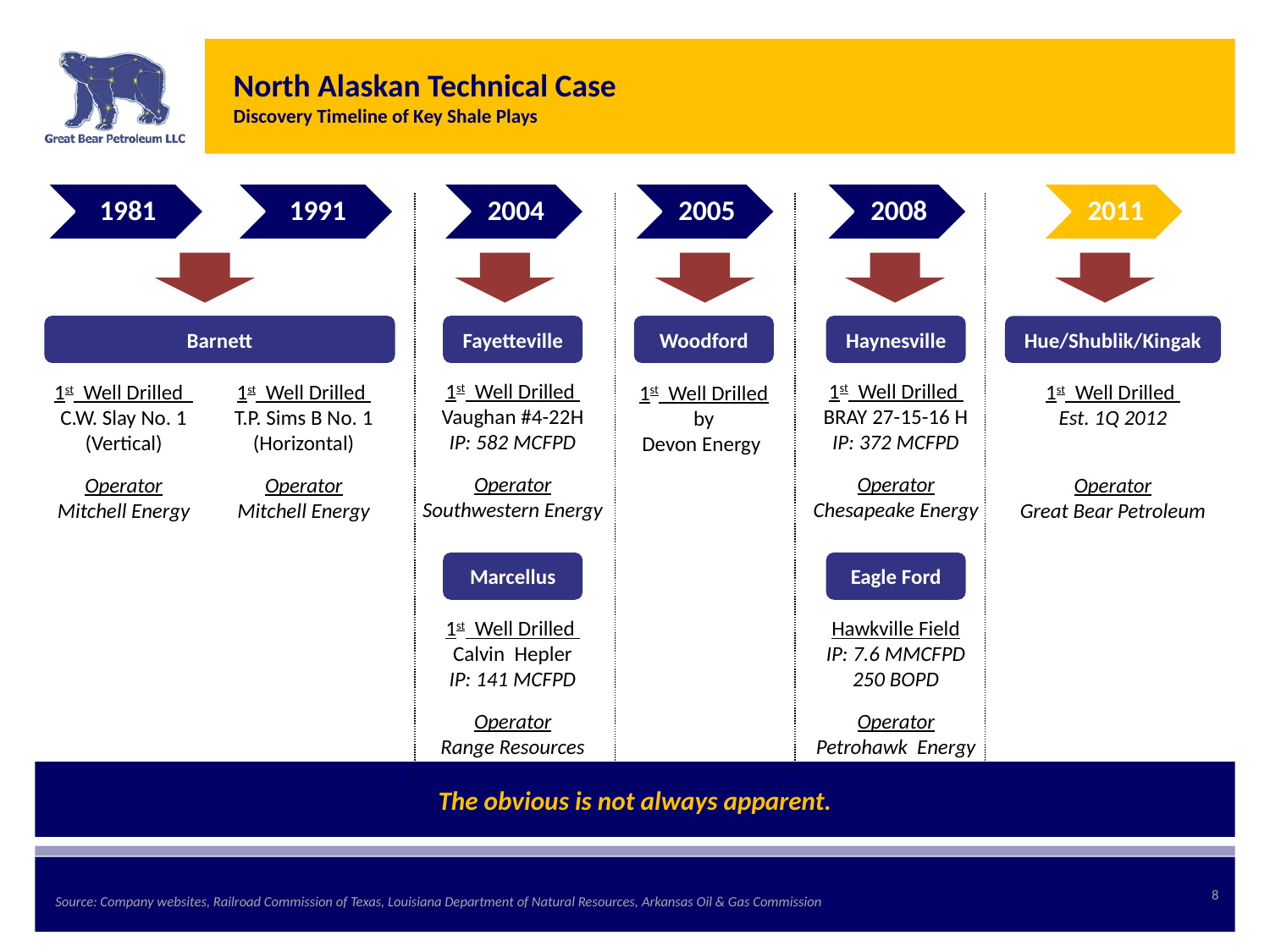

# North Alaskan Technical Case Discovery Timeline of Key Shale Plays

1981

1991

2004

2005

2008

2011

Barnett
Fayetteville
Woodford
Haynesville
Hue/Shublik/Kingak
1st  Well Drilled
Vaughan #4-22H
IP: 582 MCFPD

Operator
Southwestern Energy
1st  Well Drilled
BRAY 27-15-16 H
IP: 372 MCFPD

Operator
Chesapeake Energy
1st  Well Drilled
C.W. Slay No. 1
(Vertical)

Operator
Mitchell Energy

1st  Well Drilled
T.P. Sims B No. 1
(Horizontal)

Operator
Mitchell Energy

1st  Well Drilled
Est. 1Q 2012

Operator
Great Bear Petroleum

1st  Well Drilled by
Devon Energy
Marcellus
Eagle Ford
1st  Well Drilled
Calvin  Hepler
IP: 141 MCFPD

Operator
Range Resources
Hawkville Field
IP: 7.6 MMCFPD
250 BOPD

Operator
Petrohawk  Energy
The obvious is not always apparent.
8
Source: Company websites, Railroad Commission of Texas, Louisiana Department of Natural Resources, Arkansas Oil & Gas Commission